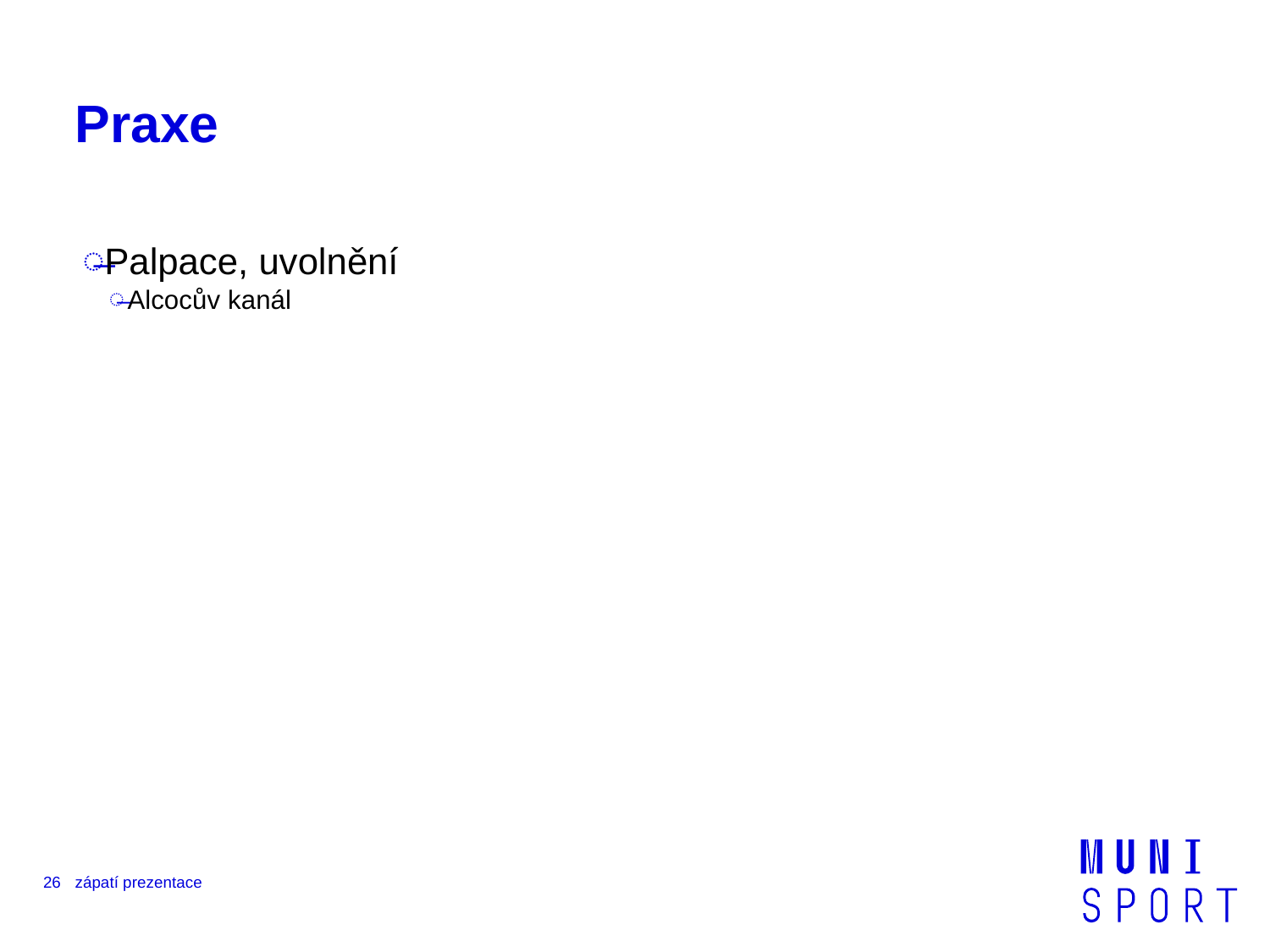

# Praxe
Palpace, uvolnění
Alcocův kanál
26
zápatí prezentace